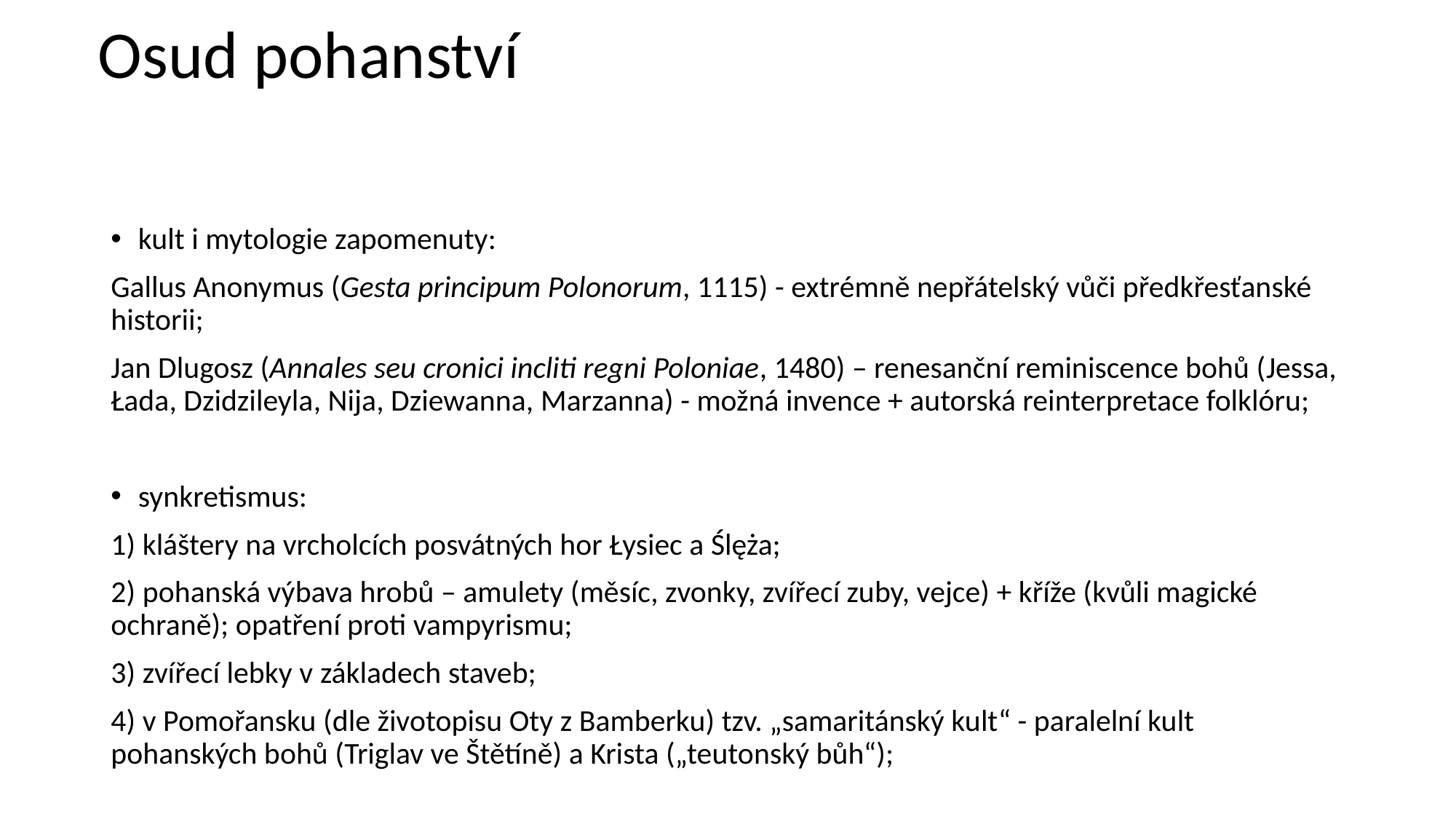

# Osud pohanství
kult i mytologie zapomenuty:
Gallus Anonymus (Gesta principum Polonorum, 1115) - extrémně nepřátelský vůči předkřesťanské historii;
Jan Dlugosz (Annales seu cronici incliti regni Poloniae, 1480) – renesanční reminiscence bohů (Jessa, Łada, Dzidzileyla, Nija, Dziewanna, Marzanna) - možná invence + autorská reinterpretace folklóru;

synkretismus:
1) kláštery na vrcholcích posvátných hor Łysiec a Ślęża;
2) pohanská výbava hrobů – amulety (měsíc, zvonky, zvířecí zuby, vejce) + kříže (kvůli magické ochraně); opatření proti vampyrismu;
3) zvířecí lebky v základech staveb;
4) v Pomořansku (dle životopisu Oty z Bamberku) tzv. „samaritánský kult“ - paralelní kult pohanských bohů (Triglav ve Štětíně) a Krista („teutonský bůh“);